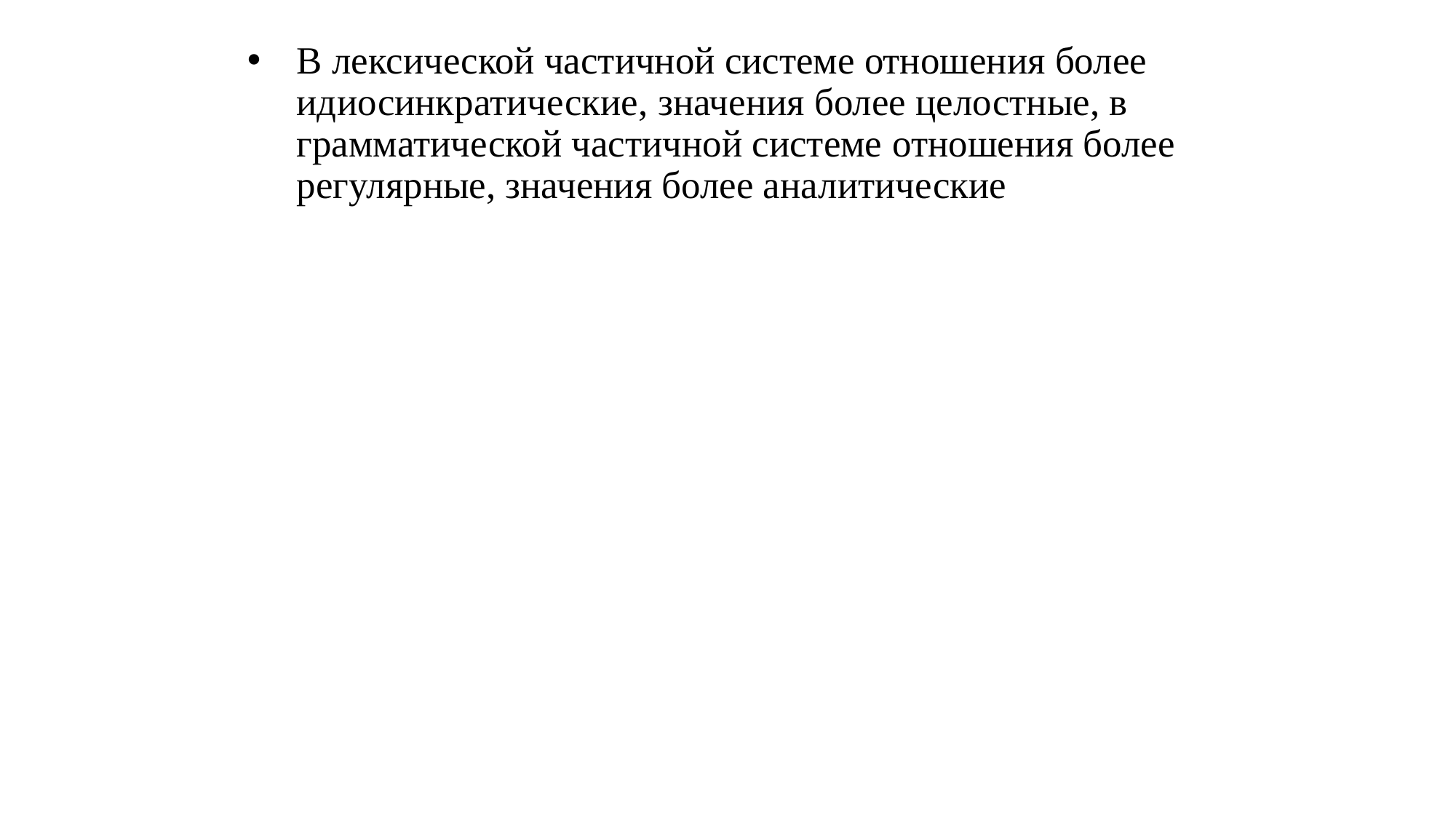

В лексической частичной системе отношения более идиосинкратические, значения более целостные, в грамматической частичной системе отношения более регулярные, значения более аналитические